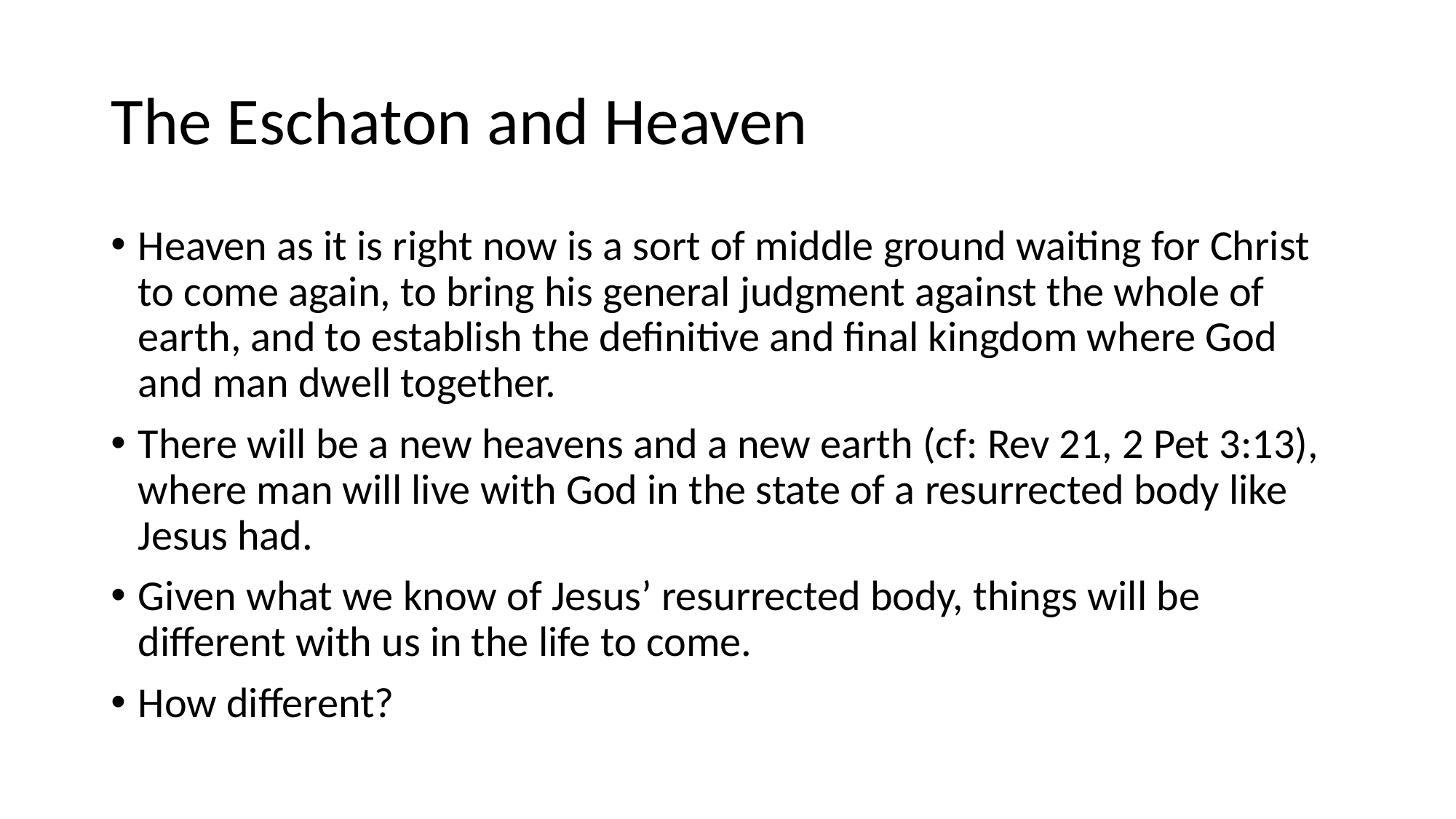

# The Eschaton and Heaven
Heaven as it is right now is a sort of middle ground waiting for Christ to come again, to bring his general judgment against the whole of earth, and to establish the definitive and final kingdom where God and man dwell together.
There will be a new heavens and a new earth (cf: Rev 21, 2 Pet 3:13), where man will live with God in the state of a resurrected body like Jesus had.
Given what we know of Jesus’ resurrected body, things will be different with us in the life to come.
How different?